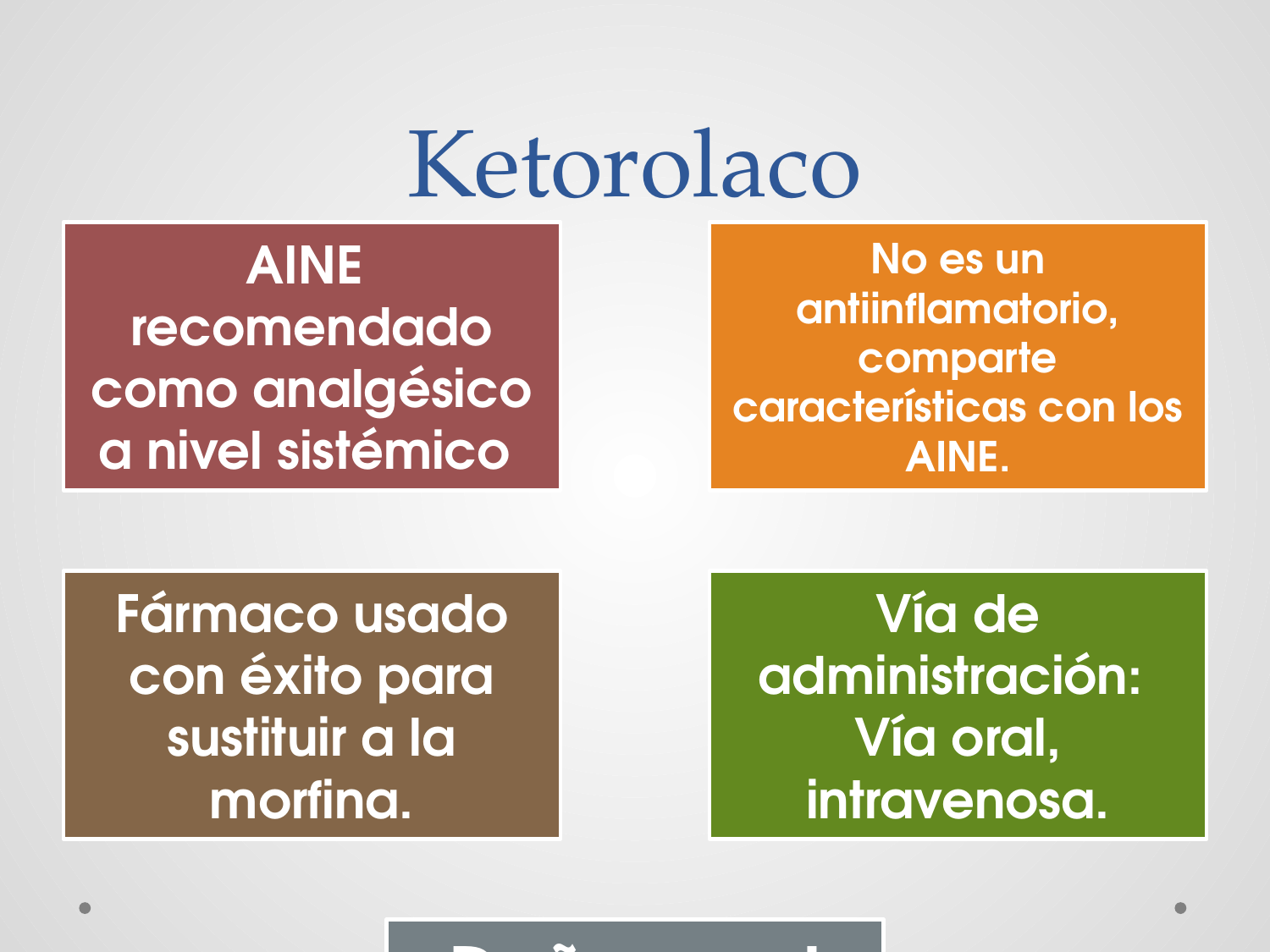

# Ketorolaco
AINE  recomendado como analgésico a nivel sistémico
No es un antiinflamatorio, comparte características con los AINE.
Fármaco usado con éxito para sustituir a la morfina.
Vía de administración:  Vía oral, intravenosa.